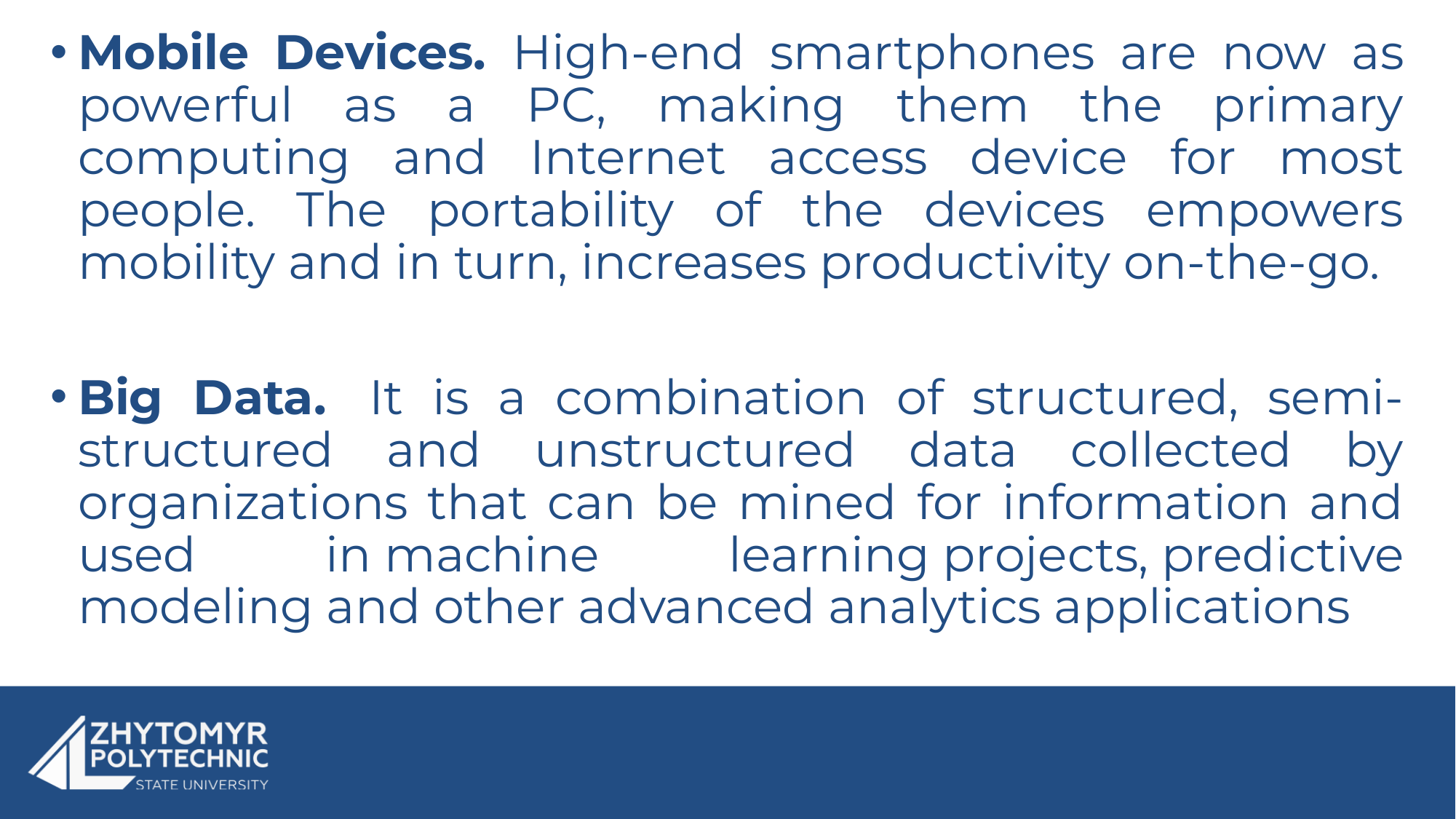

Mobile Devices. High-end smartphones are now as powerful as a PC, making them the primary computing and Internet access device for most people. The portability of the devices empowers mobility and in turn, increases productivity on-the-go.

Big Data.  It is a combination of structured, semi-structured and unstructured data collected by organizations that can be mined for information and used in machine learning projects, predictive modeling and other advanced analytics applications